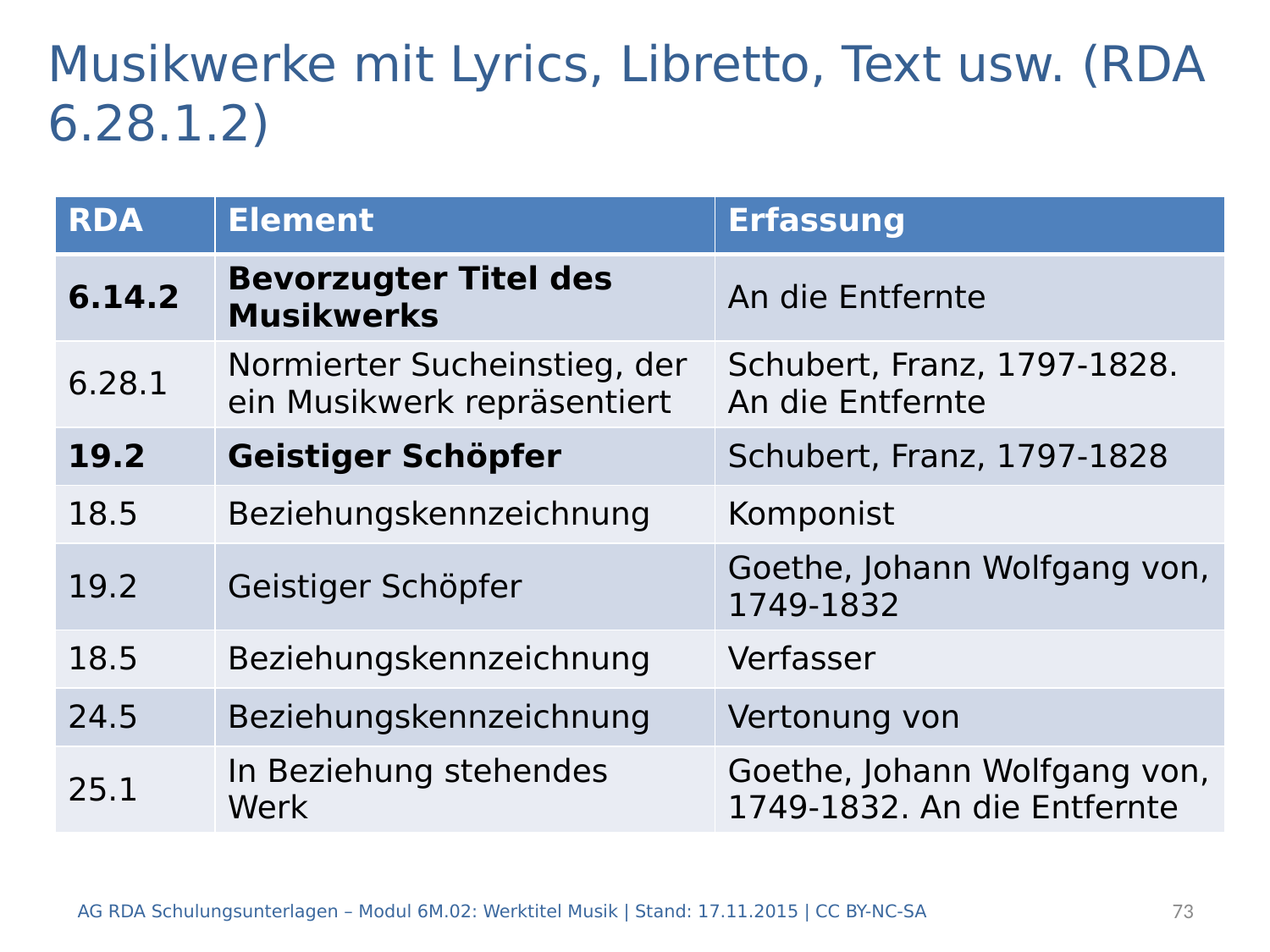

# Musikwerke mit Lyrics, Libretto, Text usw. (RDA 6.28.1.2)
| RDA | Element | Erfassung |
| --- | --- | --- |
| 6.14.2 | Bevorzugter Titel des Musikwerks | An die Entfernte |
| 6.28.1 | Normierter Sucheinstieg, der ein Musikwerk repräsentiert | Schubert, Franz, 1797-1828. An die Entfernte |
| 19.2 | Geistiger Schöpfer | Schubert, Franz, 1797-1828 |
| 18.5 | Beziehungskennzeichnung | Komponist |
| 19.2 | Geistiger Schöpfer | Goethe, Johann Wolfgang von, 1749-1832 |
| 18.5 | Beziehungskennzeichnung | Verfasser |
| 24.5 | Beziehungskennzeichnung | Vertonung von |
| 25.1 | In Beziehung stehendes Werk | Goethe, Johann Wolfgang von, 1749-1832. An die Entfernte |
AG RDA Schulungsunterlagen – Modul 6M.02: Werktitel Musik | Stand: 17.11.2015 | CC BY-NC-SA
73